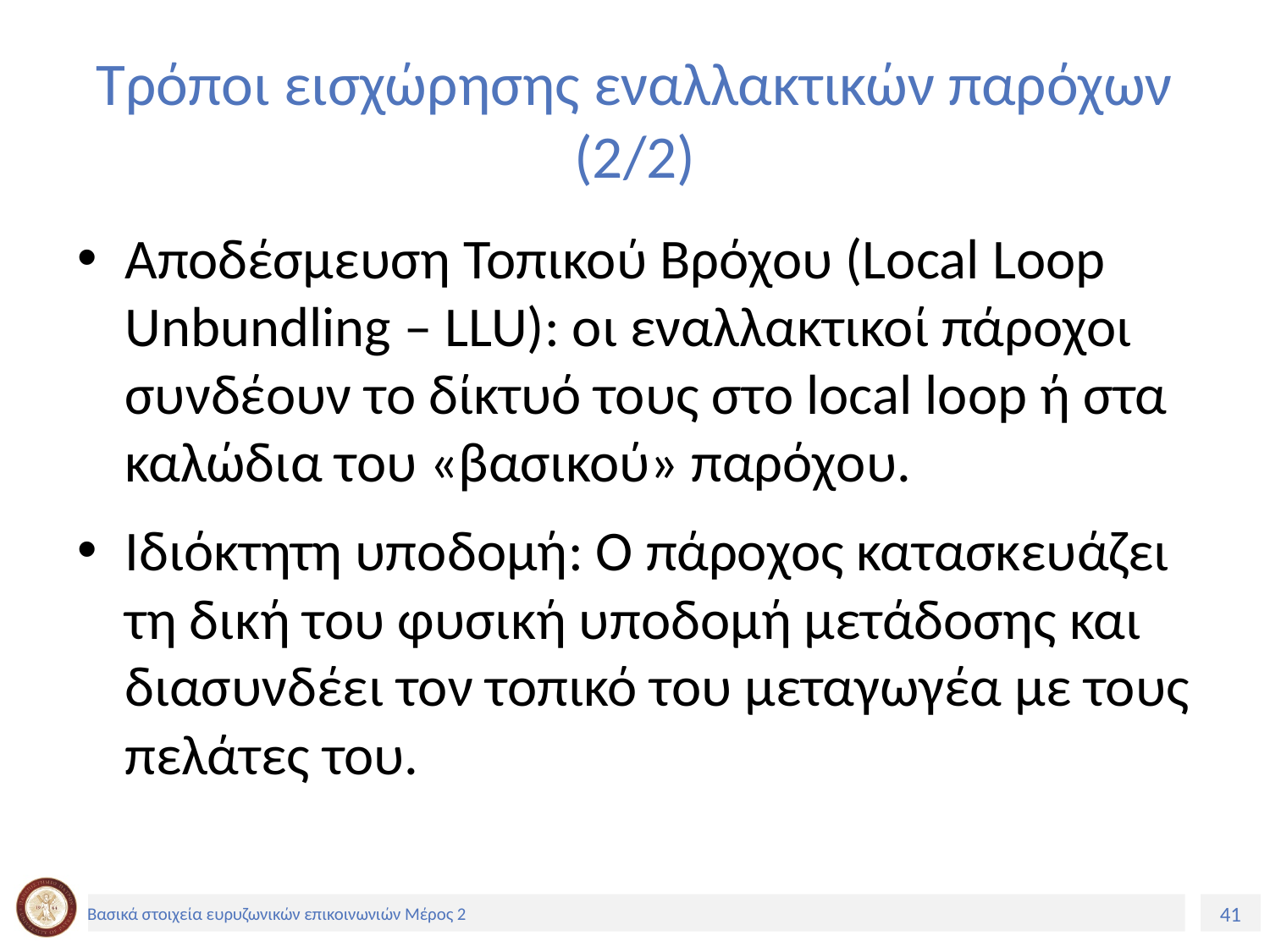

# Τρόποι εισχώρησης εναλλακτικών παρόχων (2/2)
Αποδέσμευση Τοπικού Βρόχου (Local Loop Unbundling – LLU): οι εναλλακτικοί πάροχοι συνδέουν το δίκτυό τους στο local loop ή στα καλώδια του «βασικού» παρόχου.
Ιδιόκτητη υποδομή: Ο πάροχος κατασκευάζει τη δική του φυσική υποδομή μετάδοσης και διασυνδέει τον τοπικό του μεταγωγέα με τους πελάτες του.